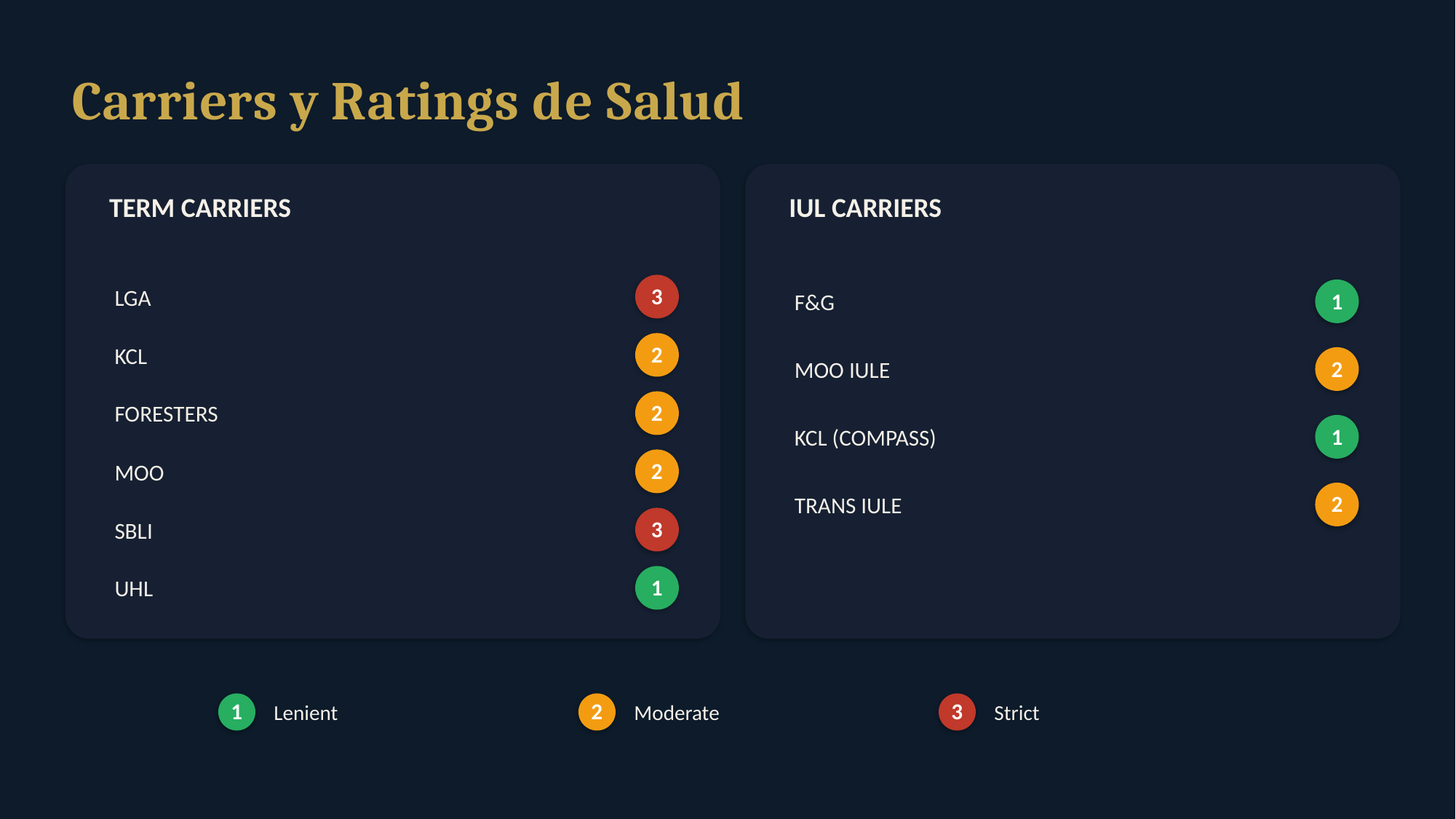

Carriers y Ratings de Salud

TERM CARRIERS
IUL CARRIERS
LGA
F&G
3

1

KCL
2

MOO IULE
2

FORESTERS
2

KCL (COMPASS)
1

MOO
2

TRANS IULE
2

SBLI
3

UHL
1

Lenient
Moderate
Strict
1
2
3